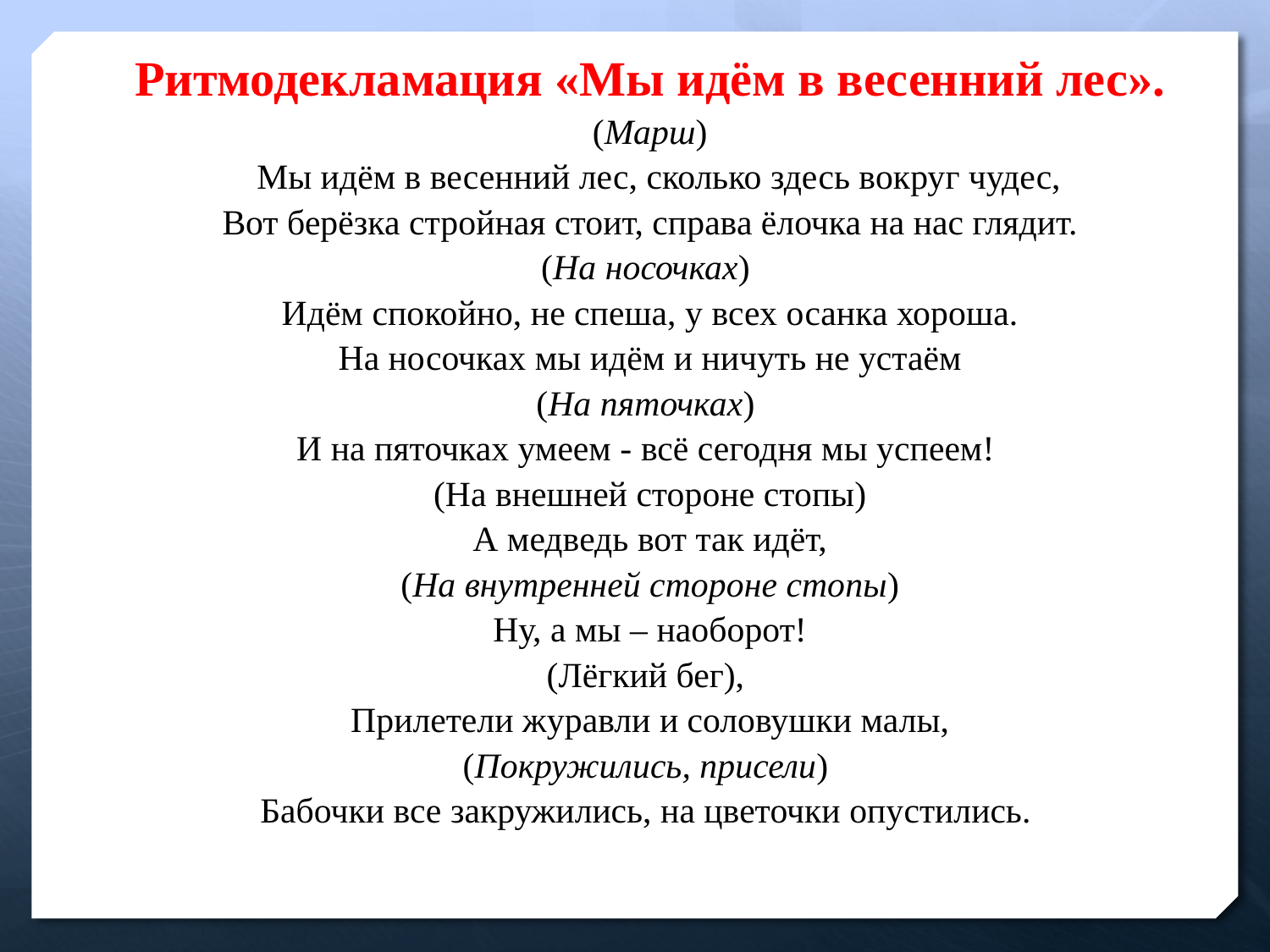

Ритмодекламация «Мы идём в весенний лес».
(Марш)
  Мы идём в весенний лес, сколько здесь вокруг чудес,
Вот берёзка стройная стоит, справа ёлочка на нас глядит.
(На носочках)
Идём спокойно, не спеша, у всех осанка хороша.
На носочках мы идём и ничуть не устаём
(На пяточках)
И на пяточках умеем - всё сегодня мы успеем!
(На внешней стороне стопы)
А медведь вот так идёт,
(На внутренней стороне стопы)
Ну, а мы – наоборот!
(Лёгкий бег),
Прилетели журавли и соловушки малы,
(Покружились, присели)
Бабочки все закружились, на цветочки опустились.